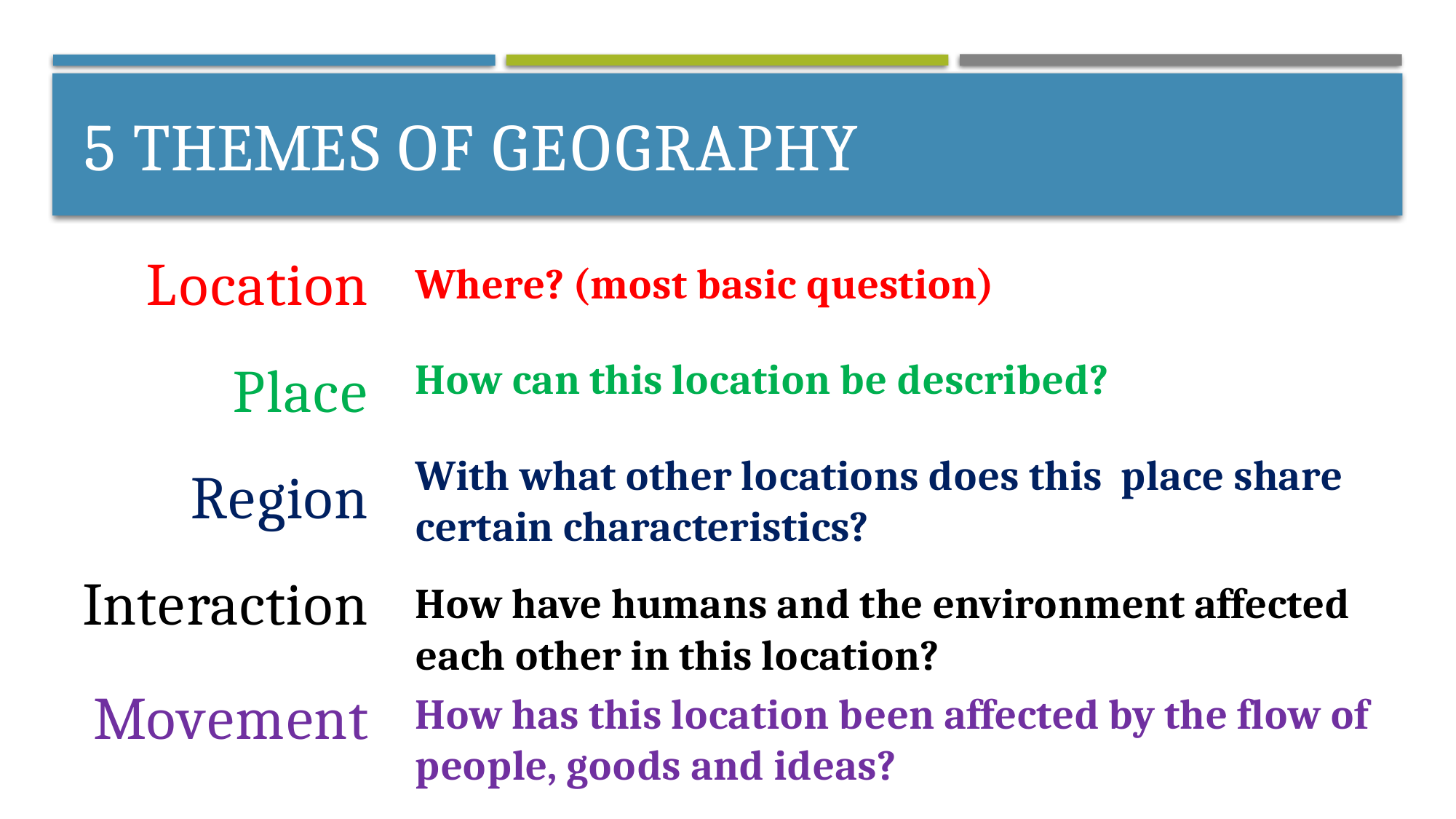

# 5 Themes of geography
Location
Place
Region
Interaction
Movement
Where? (most basic question)
How can this location be described?
With what other locations does this  place share certain characteristics?
How have humans and the environment affected each other in this location?
How has this location been affected by the flow of people, goods and ideas?